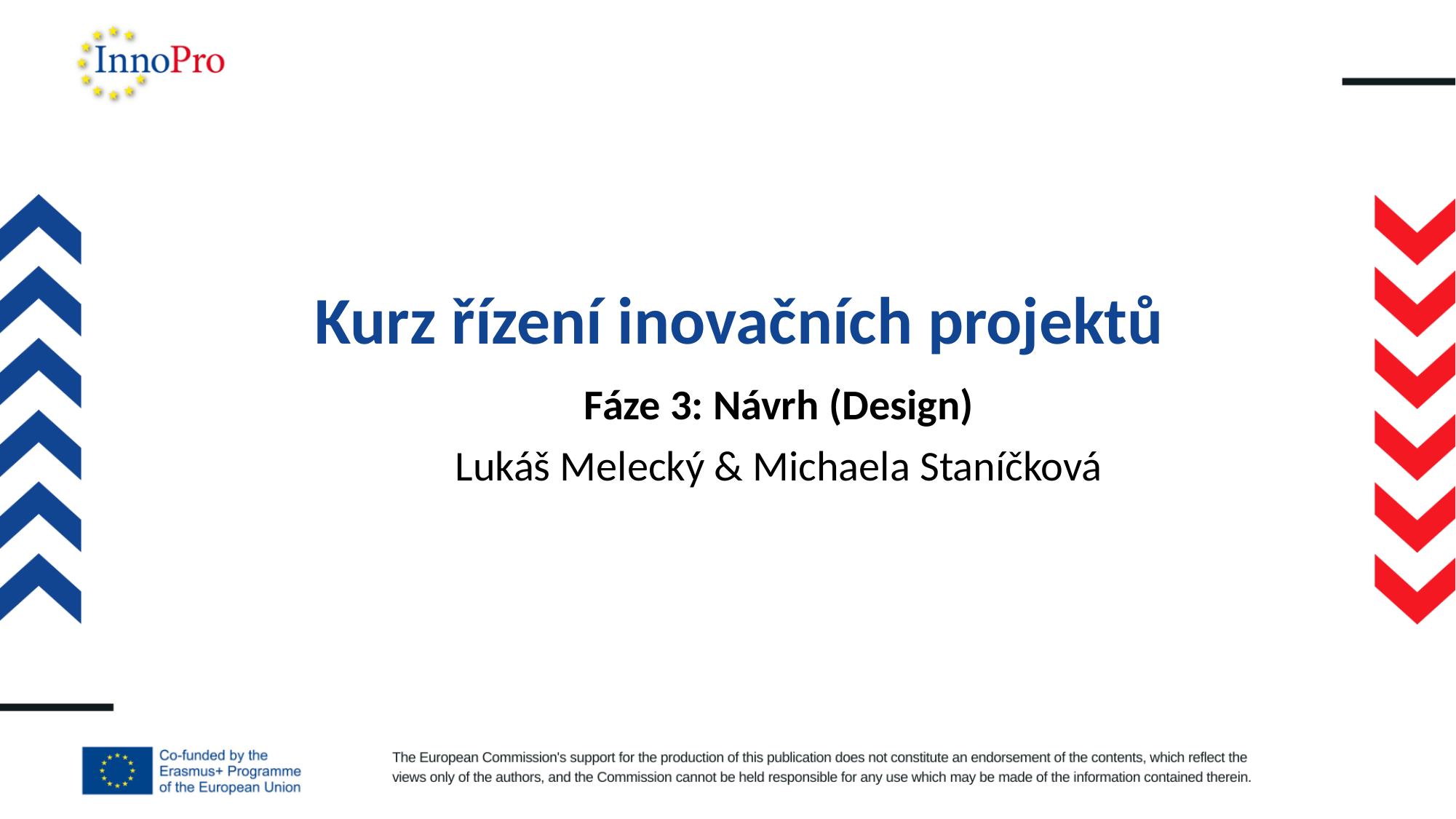

# Kurz řízení inovačních projektů
Fáze 3: Návrh (Design)
Lukáš Melecký & Michaela Staníčková